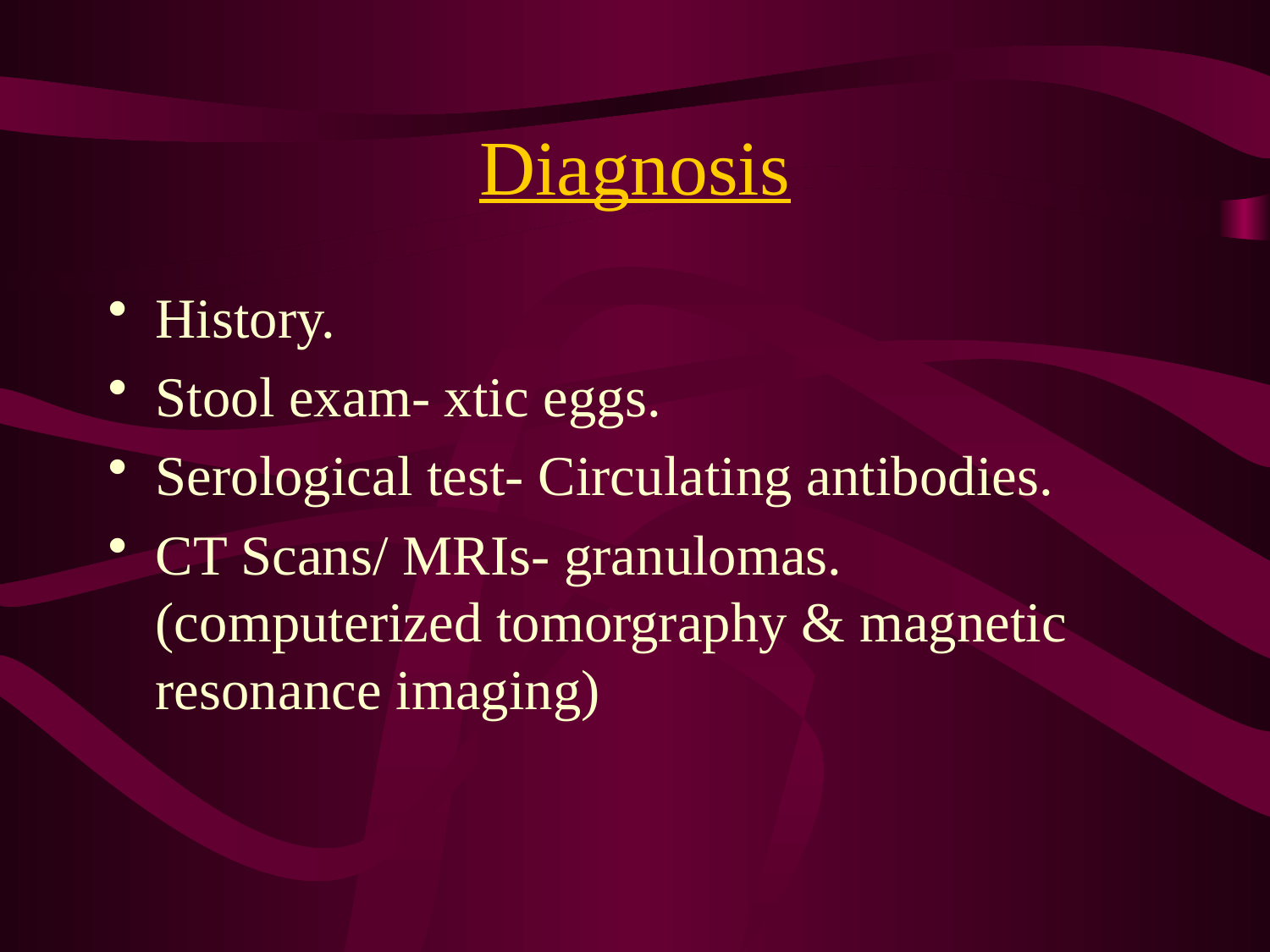

# Diagnosis
History.
Stool exam- xtic eggs.
Serological test- Circulating antibodies.
CT Scans/ MRIs- granulomas.(computerized tomorgraphy & magnetic resonance imaging)